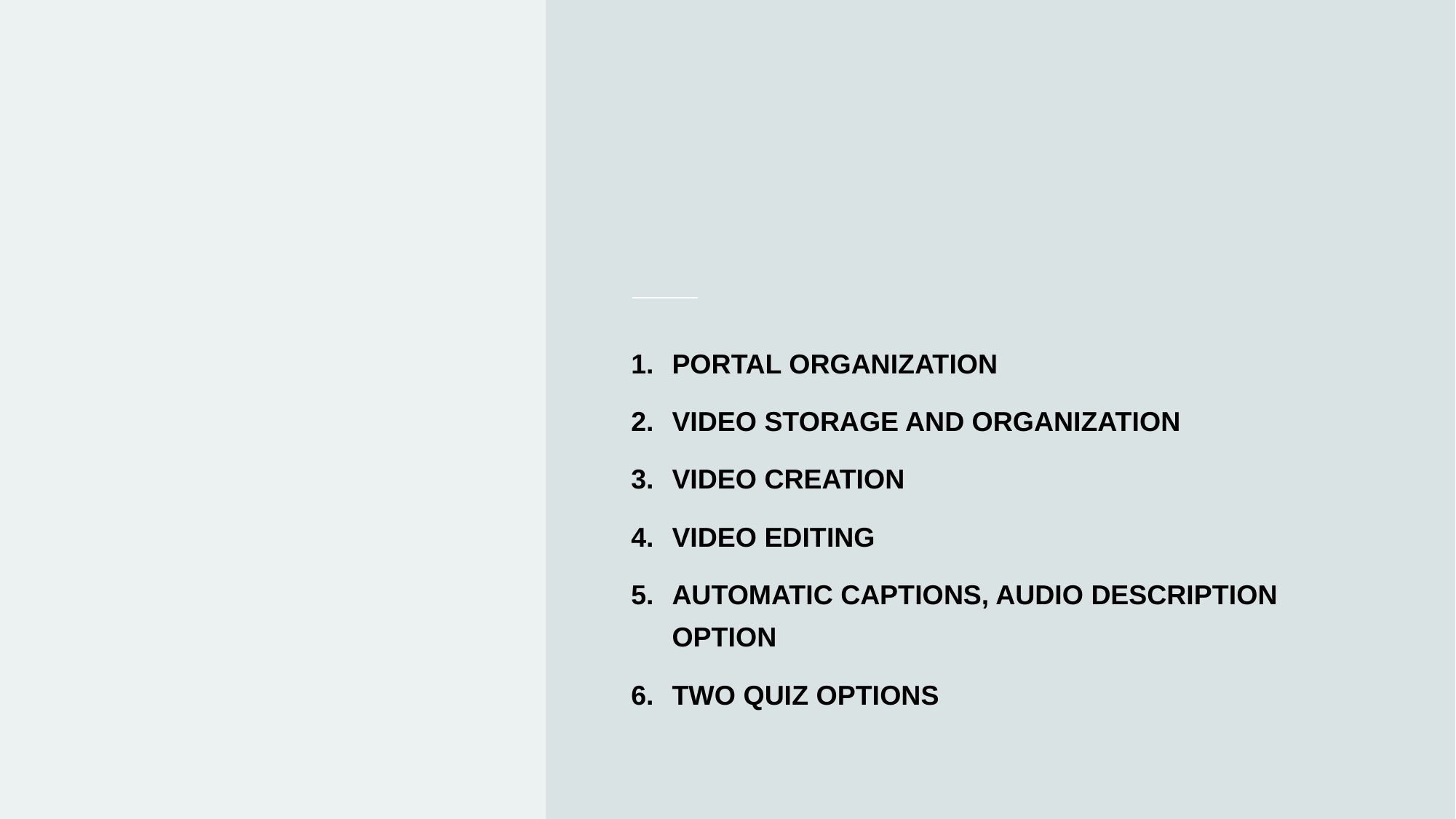

#
Portal Organization
Video storage and Organization
Video Creation
Video Editing
Automatic Captions, audio description option
TWO Quiz OPtions